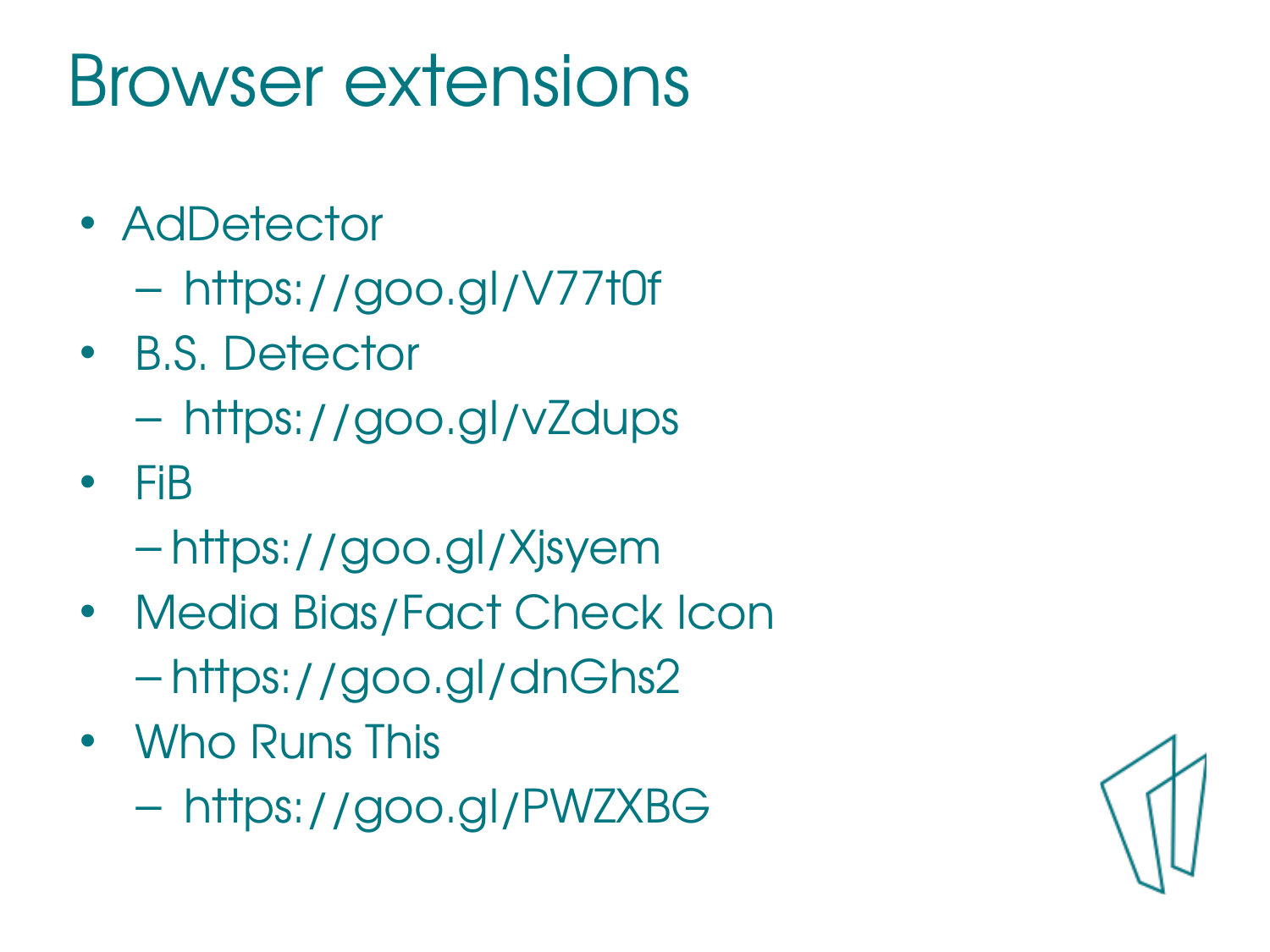

Browser extensions
AdDetector
 https://goo.gl/V77t0f
 B.S. Detector
 https://goo.gl/vZdups
 FiB
https://goo.gl/Xjsyem
 Media Bias/Fact Check Icon
https://goo.gl/dnGhs2
 Who Runs This
 https://goo.gl/PWZXBG